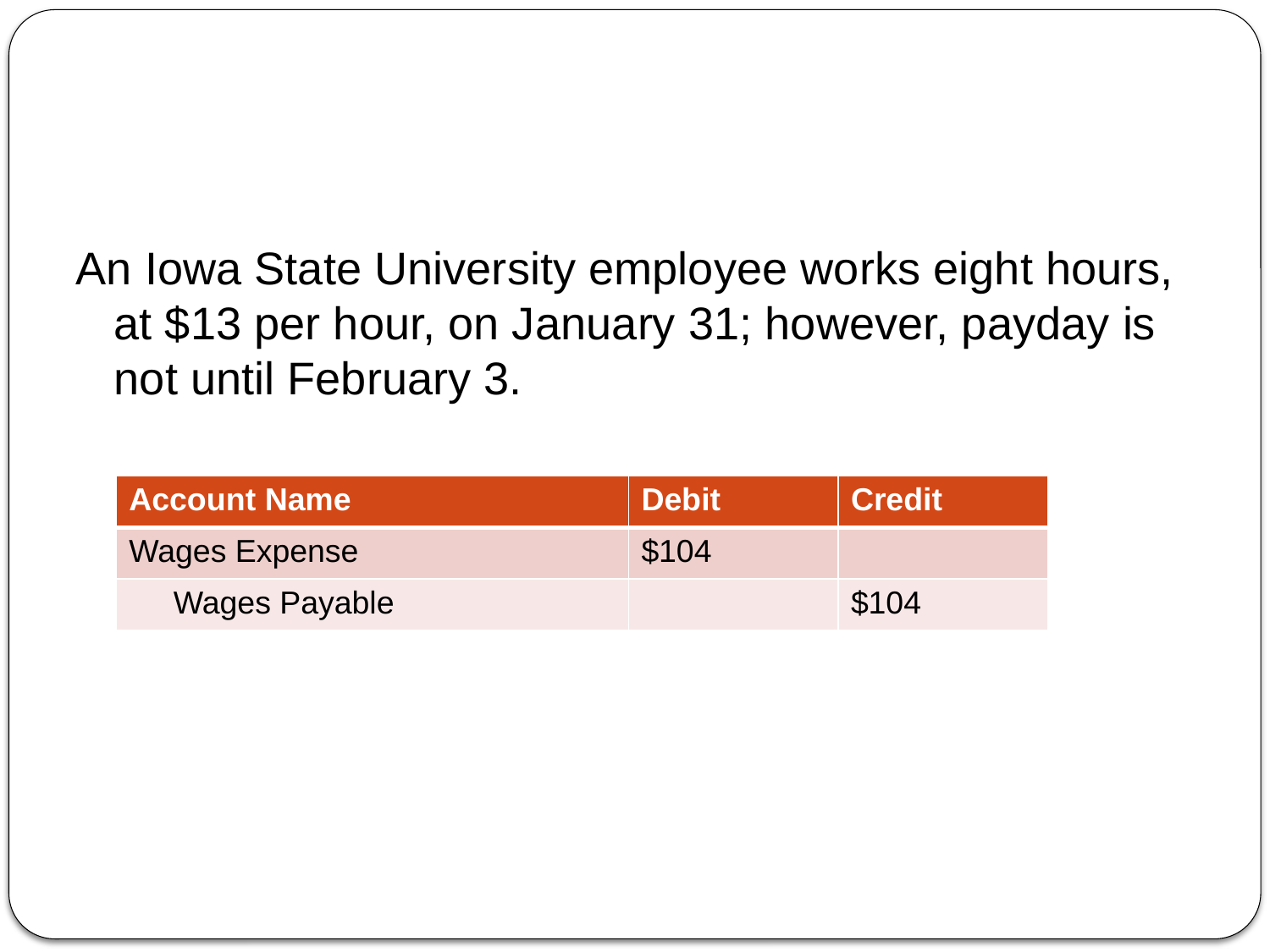

#
An Iowa State University employee works eight hours, at $13 per hour, on January 31; however, payday is not until February 3.

| Account Name | Debit | Credit |
| --- | --- | --- |
| Wages Expense | $104 |  |
| Wages Payable |  | $104 |